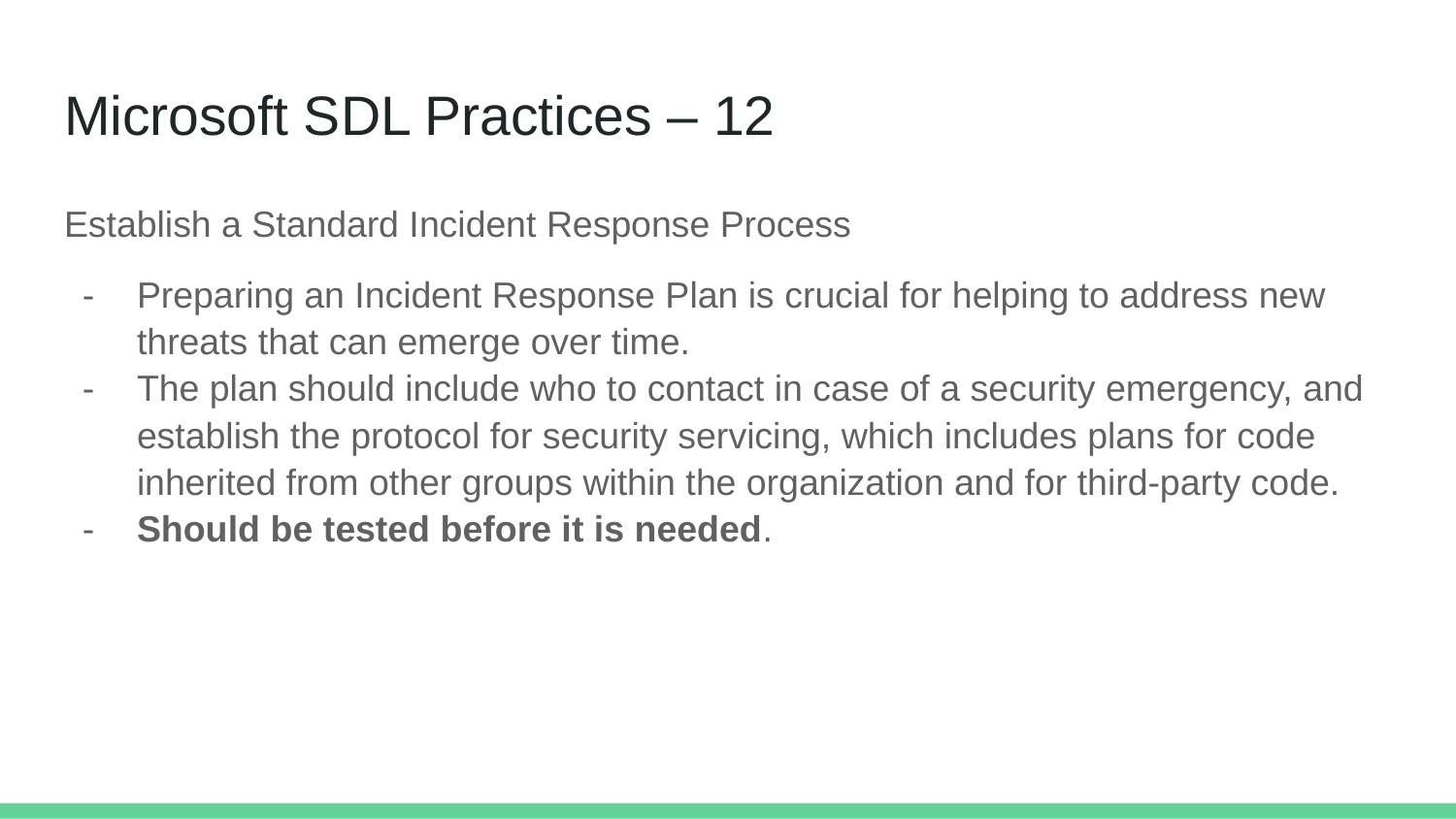

# Microsoft SDL Practices – 12
Establish a Standard Incident Response Process
Preparing an Incident Response Plan is crucial for helping to address new threats that can emerge over time.
The plan should include who to contact in case of a security emergency, and establish the protocol for security servicing, which includes plans for code inherited from other groups within the organization and for third-party code.
Should be tested before it is needed.